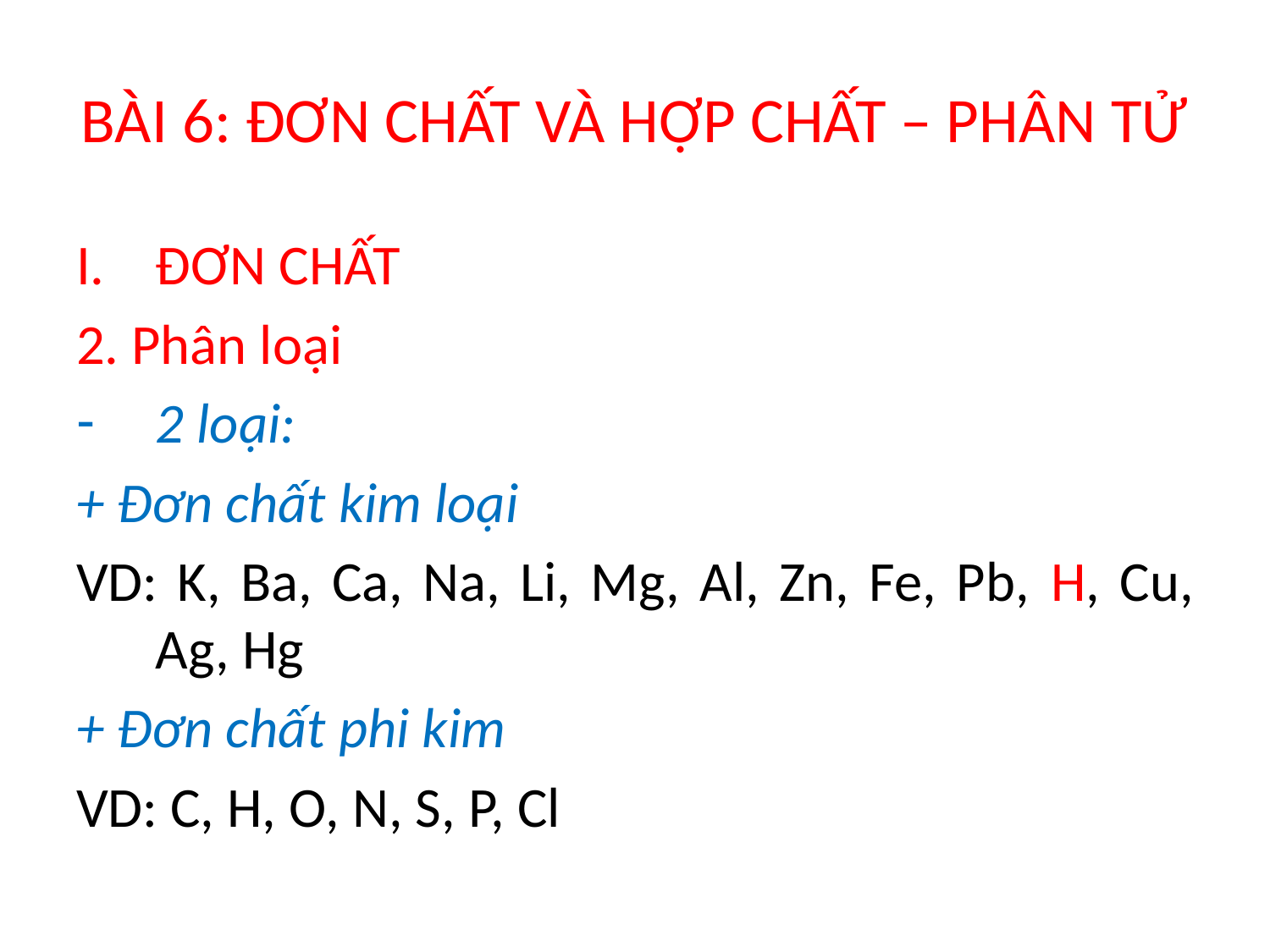

# BÀI 6: ĐƠN CHẤT VÀ HỢP CHẤT – PHÂN TỬ
ĐƠN CHẤT
2. Phân loại
2 loại:
+ Đơn chất kim loại
VD: K, Ba, Ca, Na, Li, Mg, Al, Zn, Fe, Pb, H, Cu, Ag, Hg
+ Đơn chất phi kim
VD: C, H, O, N, S, P, Cl